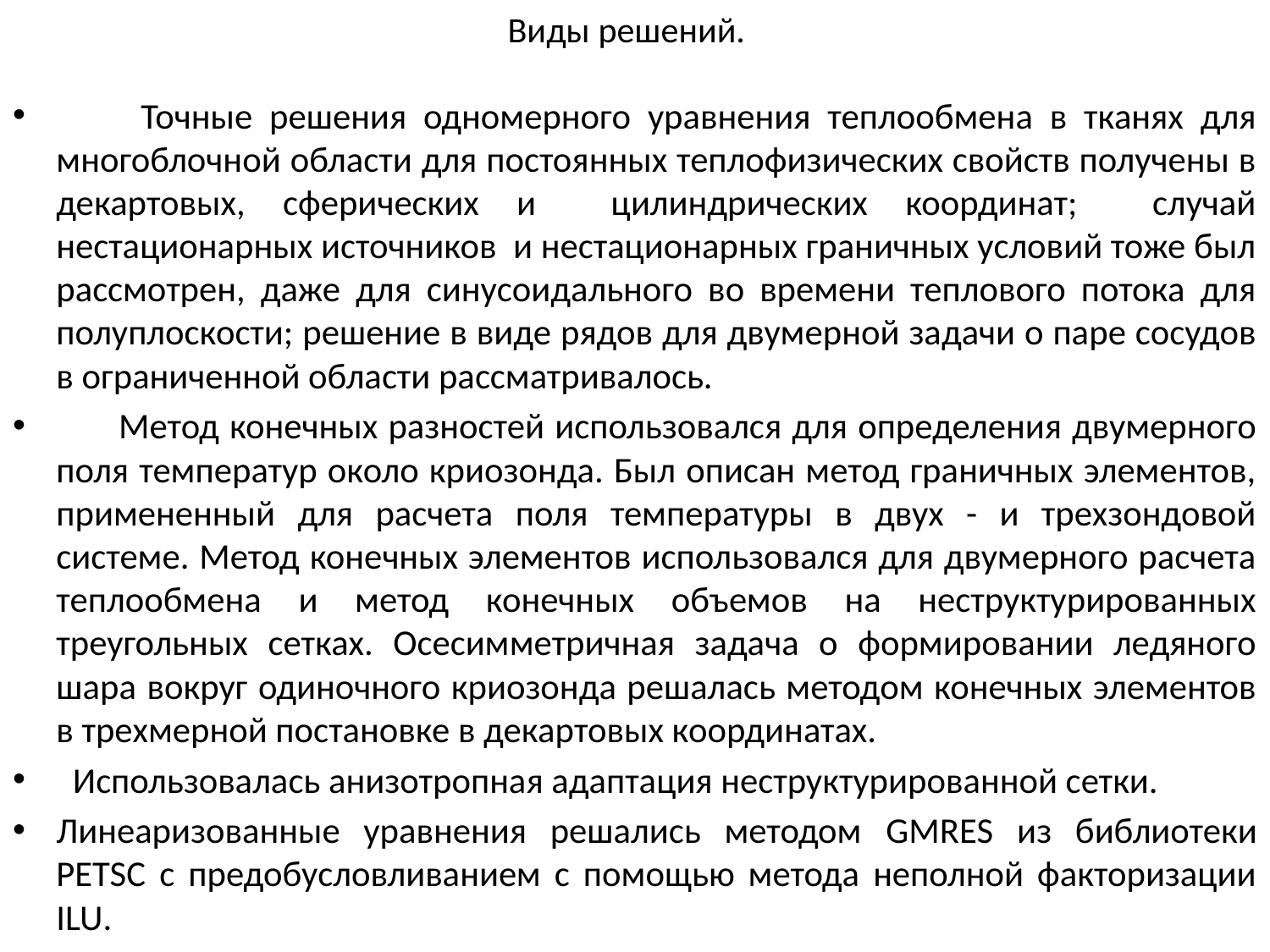

# Виды решений.
     Точные решения одномерного уравнения теплообмена в тканях для многоблочной области для постоянных теплофизических свойств получены в декартовых, сферических и  цилиндрических координат;  случай нестационарных источников  и нестационарных граничных условий тоже был рассмотрен, даже для синусоидального во времени теплового потока для полуплоскости; решение в виде рядов для двумерной задачи о паре сосудов в ограниченной области рассматривалось.
      Метод конечных разностей использовался для определения двумерного поля температур около криозонда. Был описан метод граничных элементов, примененный для расчета поля температуры в двух - и трехзондовой системе. Метод конечных элементов использовался для двумерного расчета теплообмена и метод конечных объемов на неструктурированных треугольных сетках. Осесимметричная задача о формировании ледяного шара вокруг одиночного криозонда решалась методом конечных элементов в трехмерной постановке в декартовых координатах.
  Использовалась анизотропная адаптация неструктурированной сетки.
Линеаризованные уравнения решались методом GMRES из библиотеки PETSC с предобусловливанием с помощью метода неполной факторизации ILU.